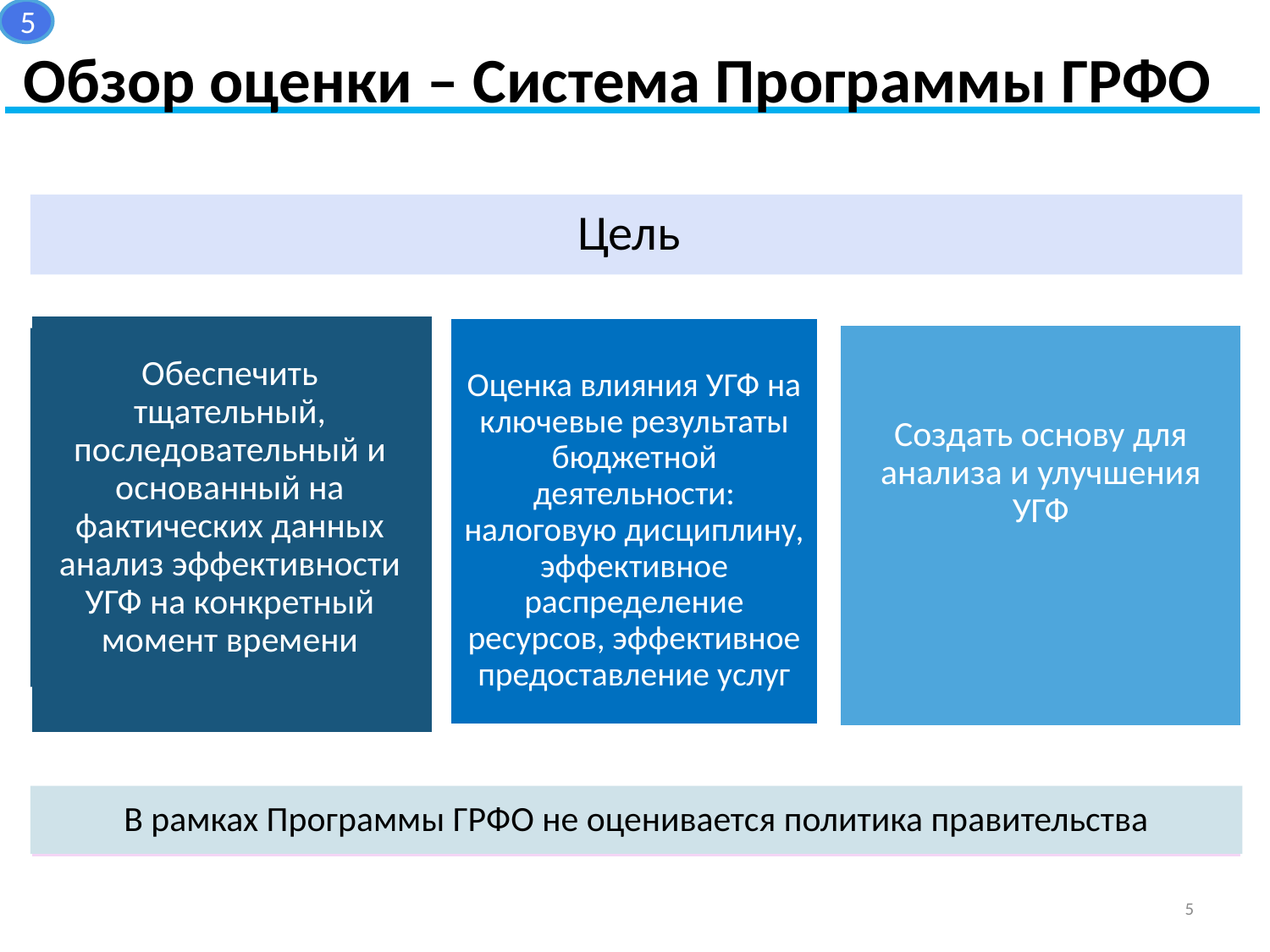

5
Обзор оценки – Система Программы ГРФО

Цель

Обеспечить тщательный, последовательный и основанный на фактических данных анализ эффективности УГФ на конкретный момент времени

Оценка влияния УГФ на ключевые результаты бюджетной деятельности: налоговую дисциплину, эффективное распределение ресурсов, эффективное предоставление услуг

Создать основу для анализа и улучшения УГФ
В рамках Программы ГРФО не оценивается политика правительства

5